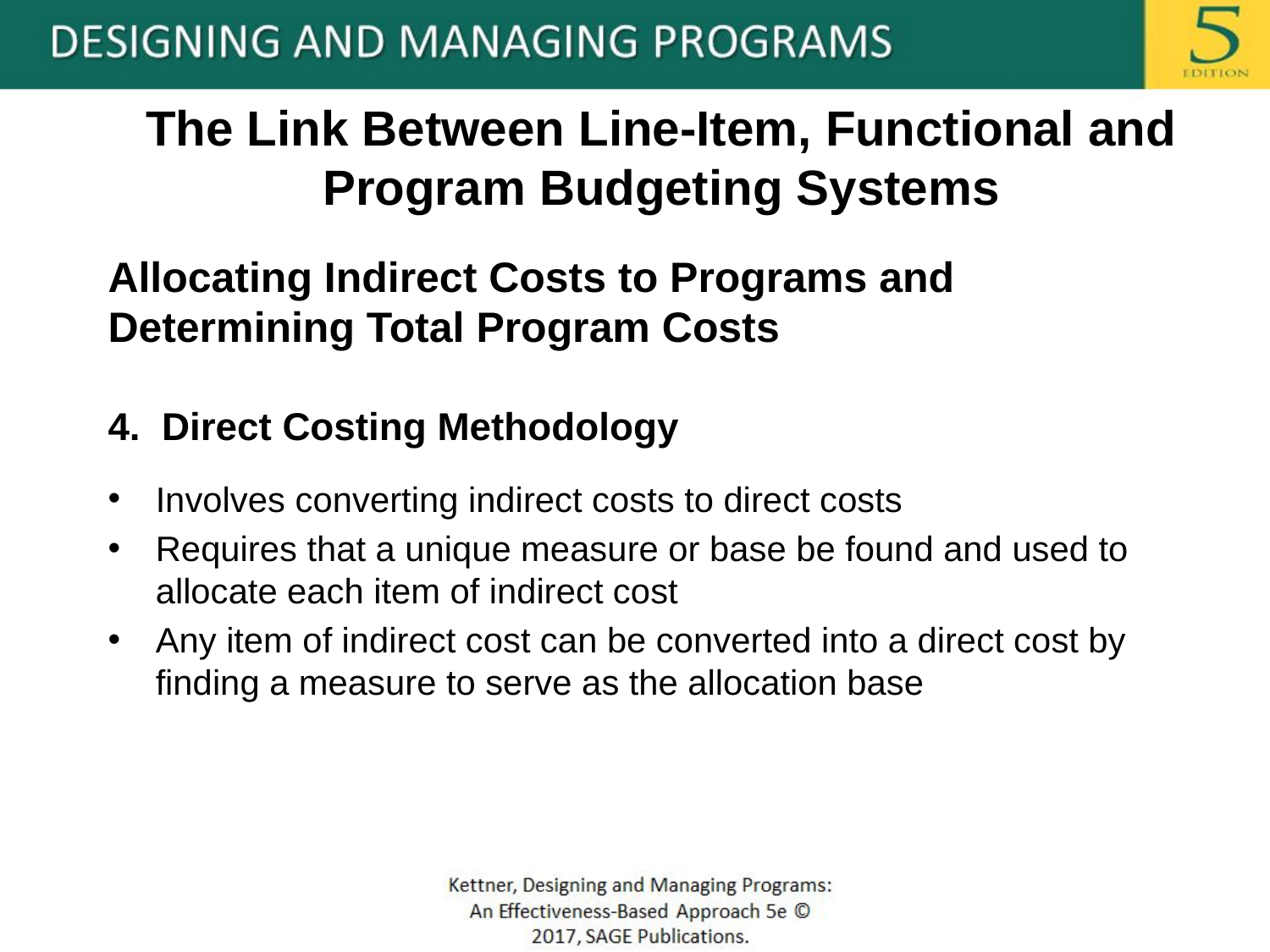

# The Link Between Line-Item, Functional and Program Budgeting Systems
Allocating Indirect Costs to Programs and Determining Total Program Costs

4.  Direct Costing Methodology
Involves converting indirect costs to direct costs
Requires that a unique measure or base be found and used to allocate each item of indirect cost
Any item of indirect cost can be converted into a direct cost by finding a measure to serve as the allocation base